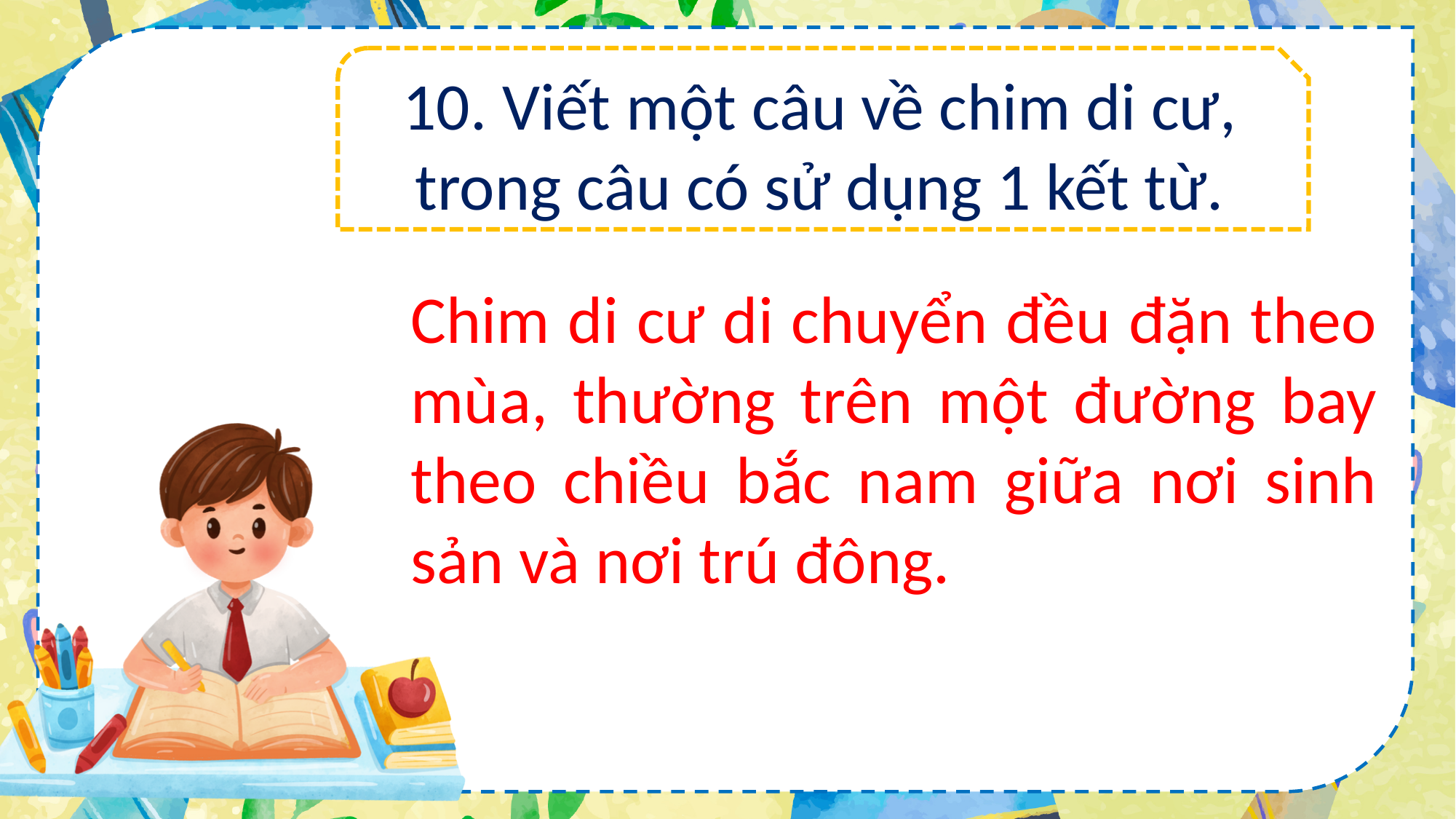

10. Viết một câu về chim di cư, trong câu có sử dụng 1 kết từ.
Chim di cư di chuyển đều đặn theo mùa, thường trên một đường bay theo chiều bắc nam giữa nơi sinh sản và nơi trú đông.